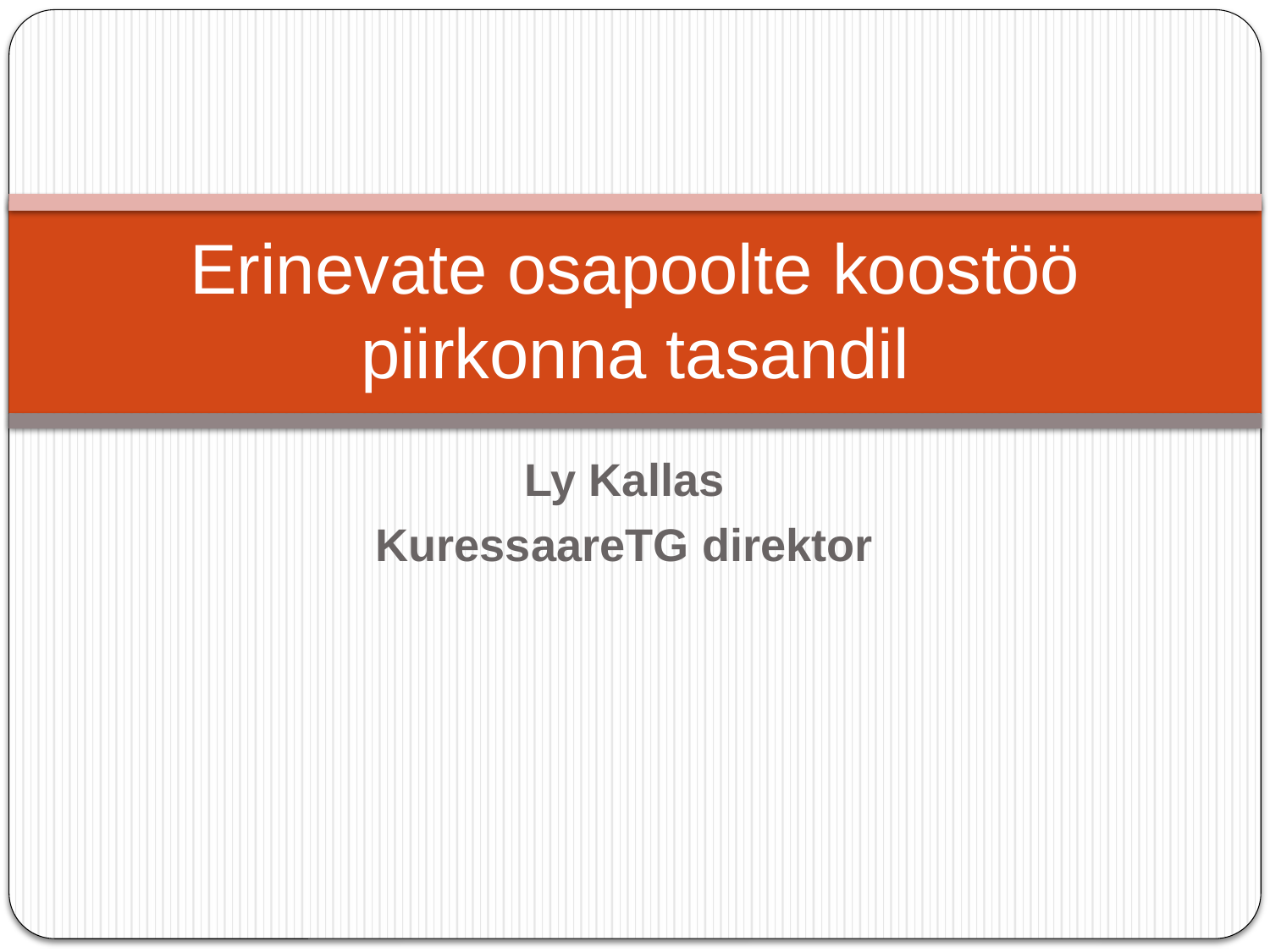

# Erinevate osapoolte koostöö piirkonna tasandil
Ly Kallas
KuressaareTG direktor